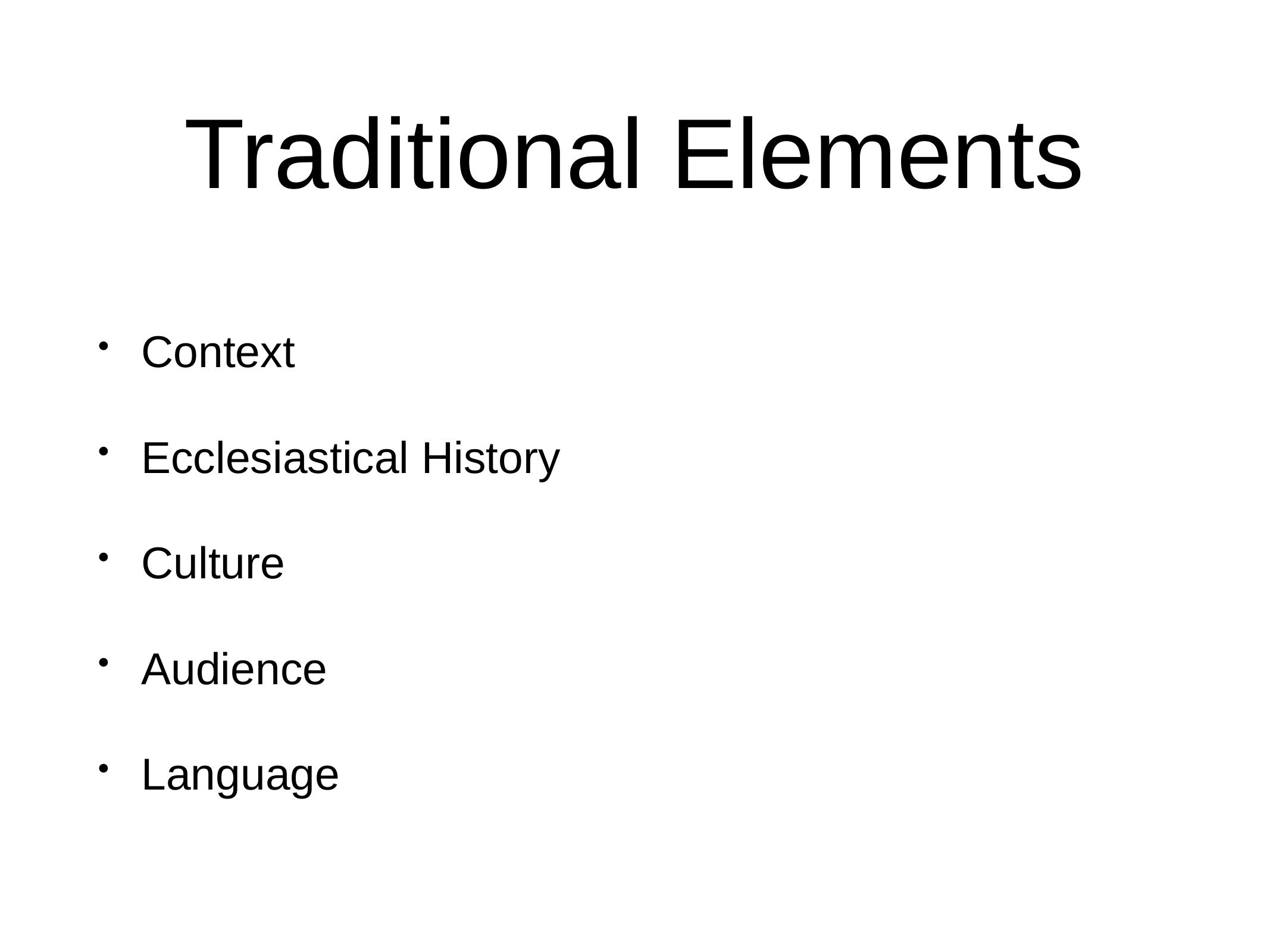

# Traditional Elements
Context
Ecclesiastical History
Culture
Audience
Language